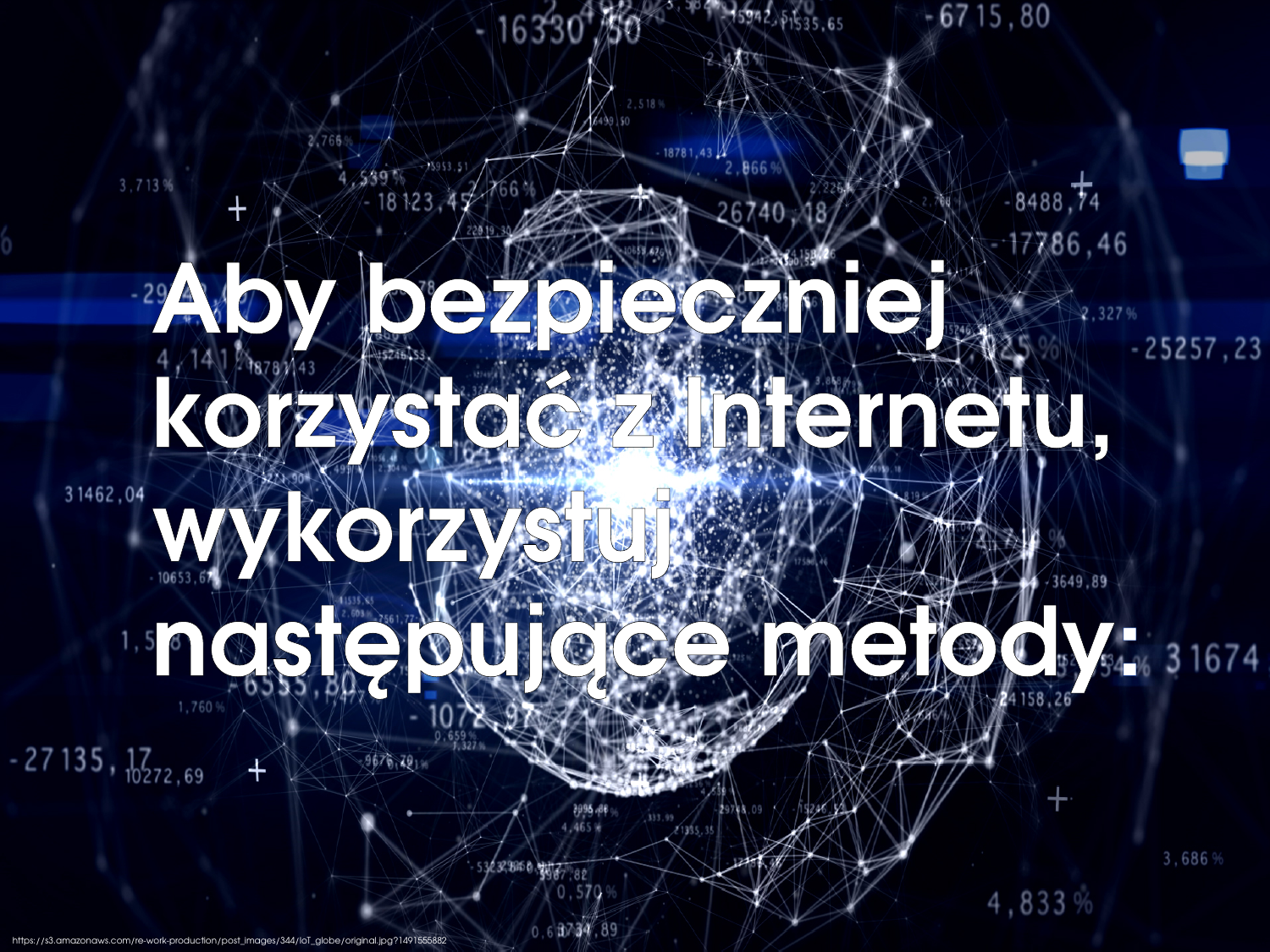

# Aby bezpieczniej korzystać z Internetu, wykorzystuj następujące metody:
https://s3.amazonaws.com/re-work-production/post_images/344/IoT_globe/original.jpg?1491555882